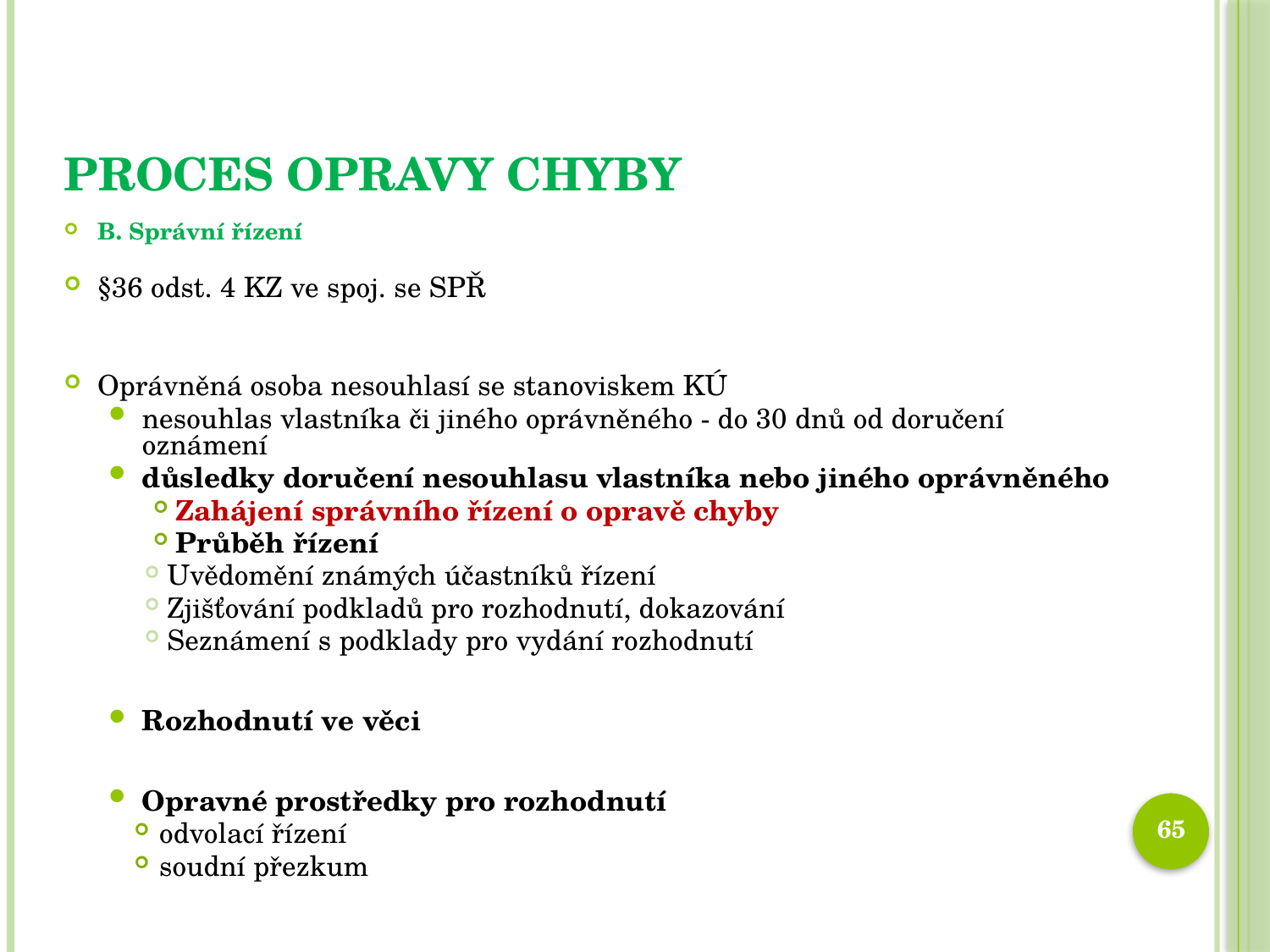

# Proces opravy chyby
B. Správní řízení

§36 odst. 4 KZ ve spoj. se SPŘ

Oprávněná osoba nesouhlasí se stanoviskem KÚ
nesouhlas vlastníka či jiného oprávněného - do 30 dnů od doručení oznámení
důsledky doručení nesouhlasu vlastníka nebo jiného oprávněného
Zahájení správního řízení o opravě chyby
Průběh řízení
Uvědomění známých účastníků řízení
Zjišťování podkladů pro rozhodnutí, dokazování
Seznámení s podklady pro vydání rozhodnutí

Rozhodnutí ve věci

Opravné prostředky pro rozhodnutí
odvolací řízení
soudní přezkum
65